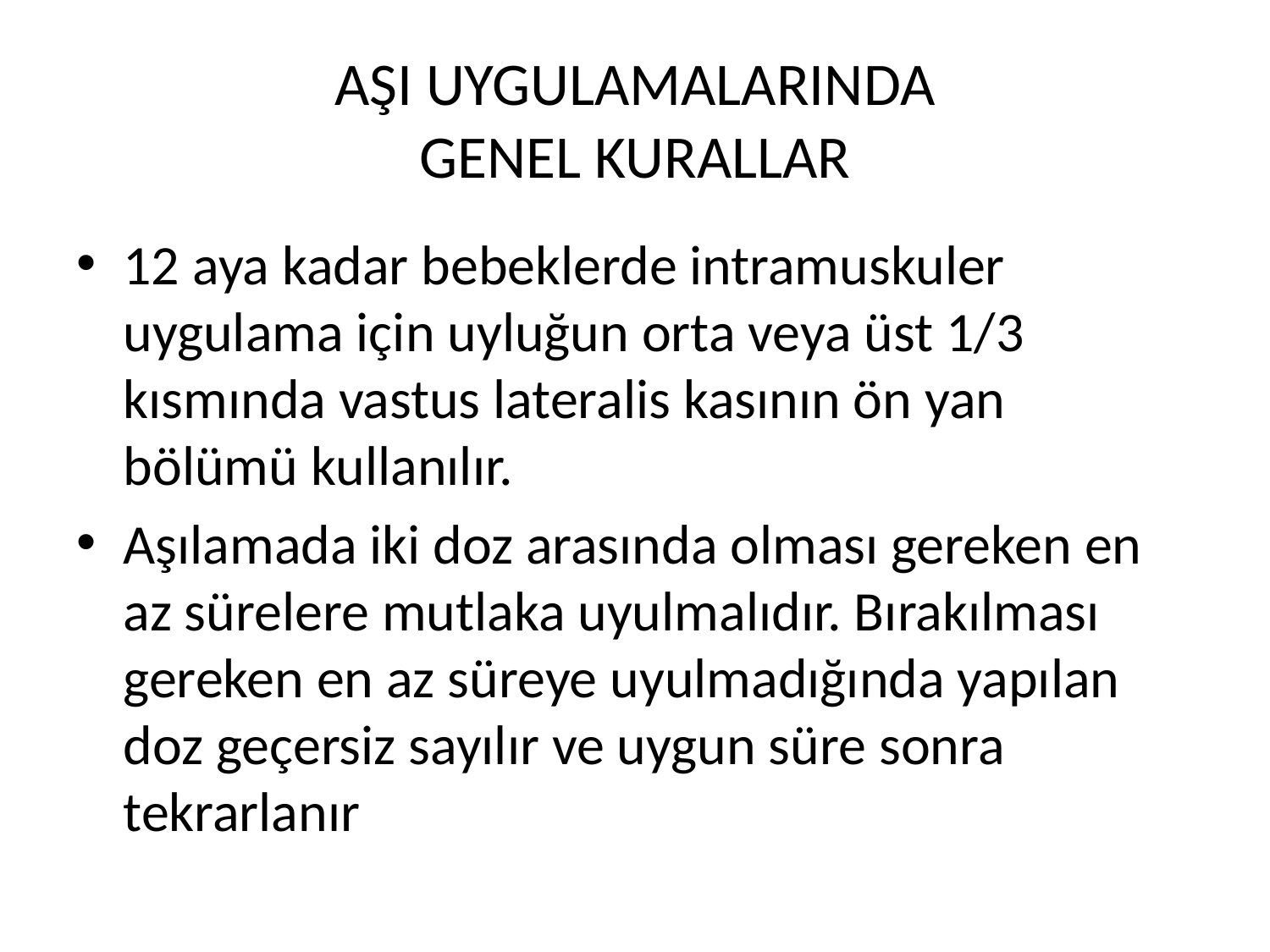

# AŞI UYGULAMALARINDA GENEL KURALLAR
12 aya kadar bebeklerde intramuskuler uygulama için uyluğun orta veya üst 1/3 kısmında vastus lateralis kasının ön yan bölümü kullanılır.
Aşılamada iki doz arasında olması gereken en az sürelere mutlaka uyulmalıdır. Bırakılması gereken en az süreye uyulmadığında yapılan doz geçersiz sayılır ve uygun süre sonra tekrarlanır